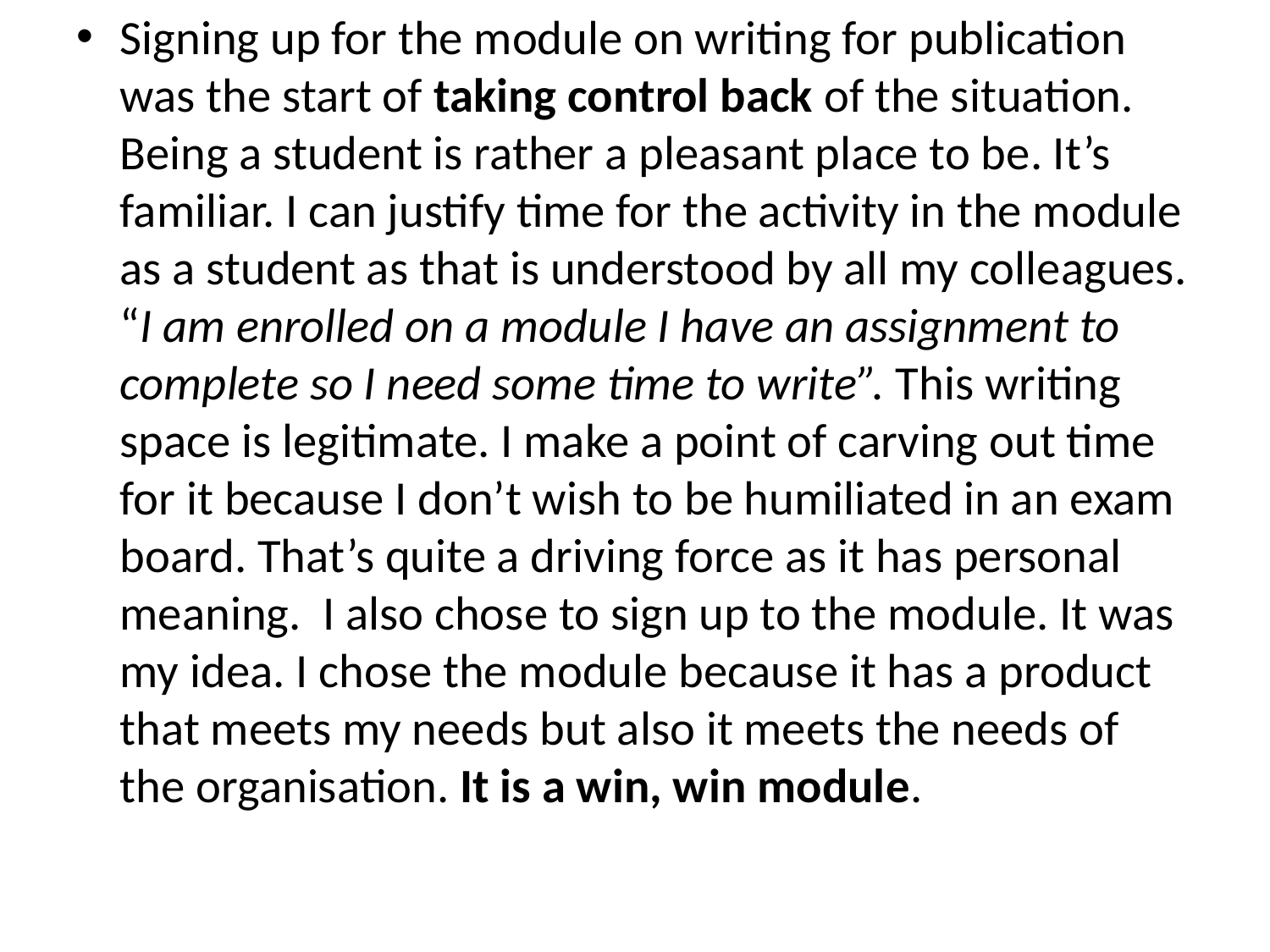

Signing up for the module on writing for publication was the start of taking control back of the situation. Being a student is rather a pleasant place to be. It’s familiar. I can justify time for the activity in the module as a student as that is understood by all my colleagues. “I am enrolled on a module I have an assignment to complete so I need some time to write”. This writing space is legitimate. I make a point of carving out time for it because I don’t wish to be humiliated in an exam board. That’s quite a driving force as it has personal meaning.  I also chose to sign up to the module. It was my idea. I chose the module because it has a product that meets my needs but also it meets the needs of the organisation. It is a win, win module.

#